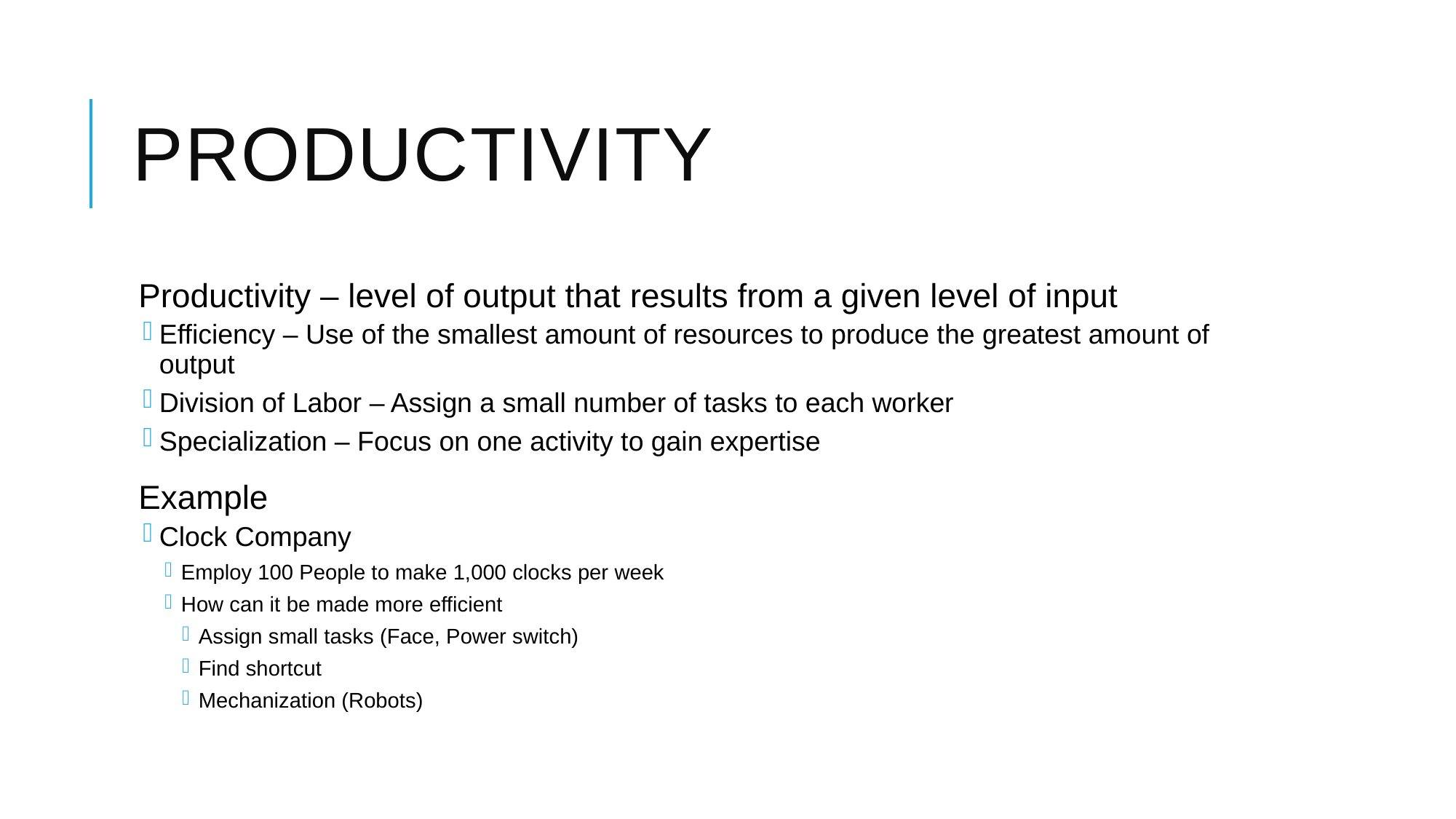

# Productivity
Productivity – level of output that results from a given level of input
Efficiency – Use of the smallest amount of resources to produce the greatest amount of output
Division of Labor – Assign a small number of tasks to each worker
Specialization – Focus on one activity to gain expertise
Example
Clock Company
Employ 100 People to make 1,000 clocks per week
How can it be made more efficient
Assign small tasks (Face, Power switch)
Find shortcut
Mechanization (Robots)